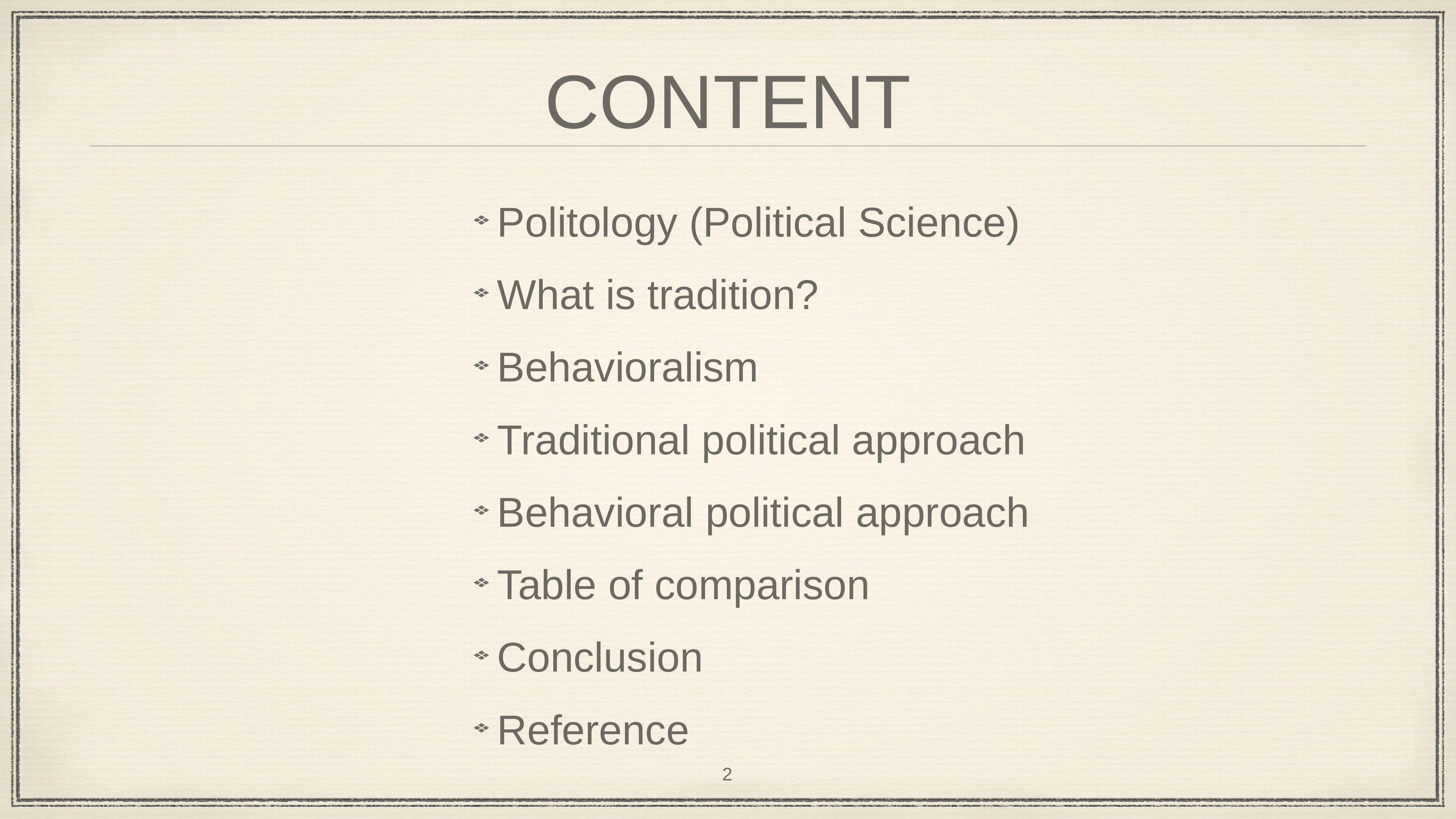

# CONTENT

Politology (Political Science)
What is tradition?
Behavioralism
Traditional political approach
Behavioral political approach
Table of comparison
Conclusion
Reference
2